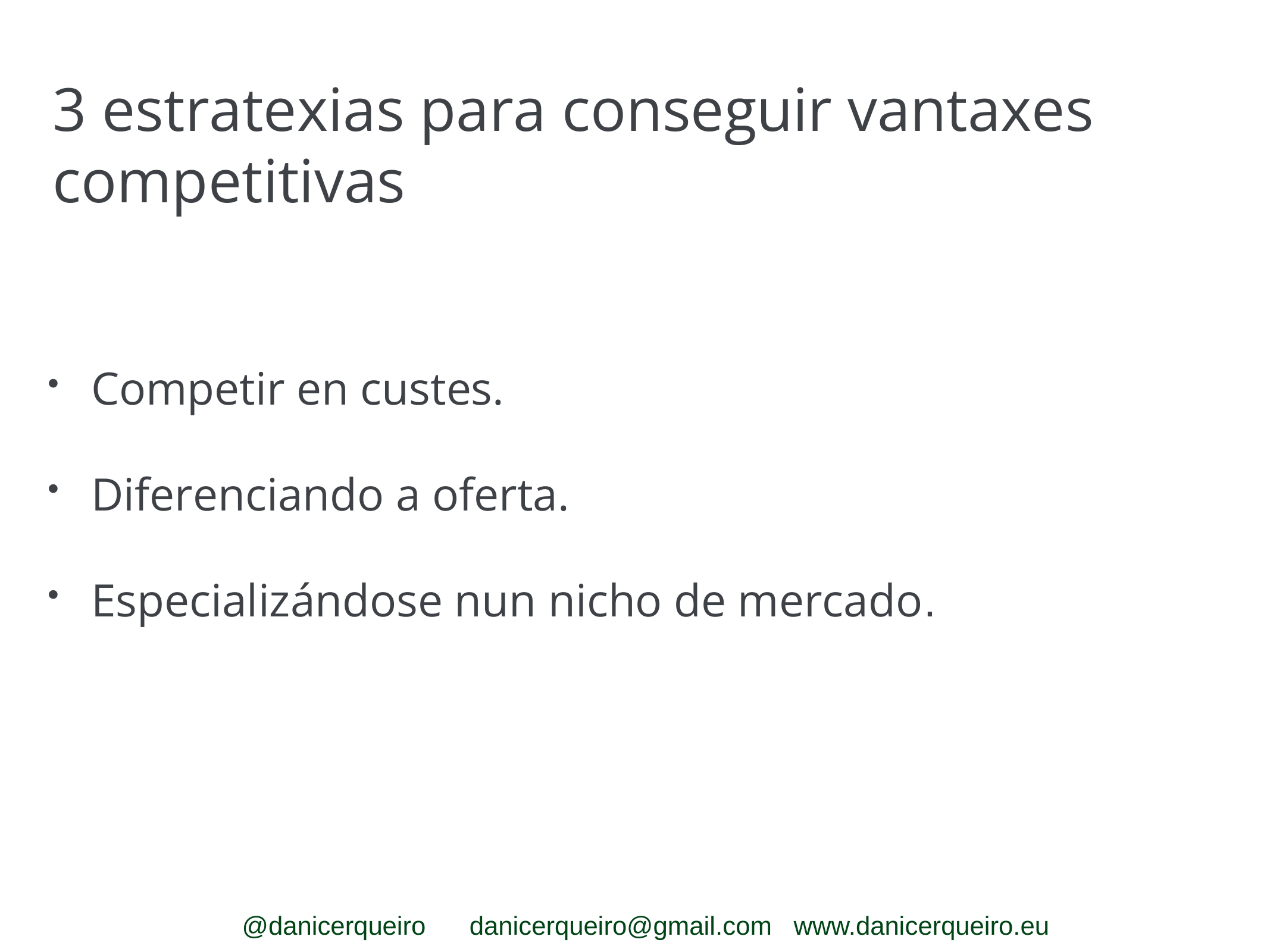

3 estratexias para conseguir vantaxes competitivas
Competir en custes.
Diferenciando a oferta.
Especializándose nun nicho de mercado.
@danicerqueiro      danicerqueiro@gmail.com   www.danicerqueiro.eu